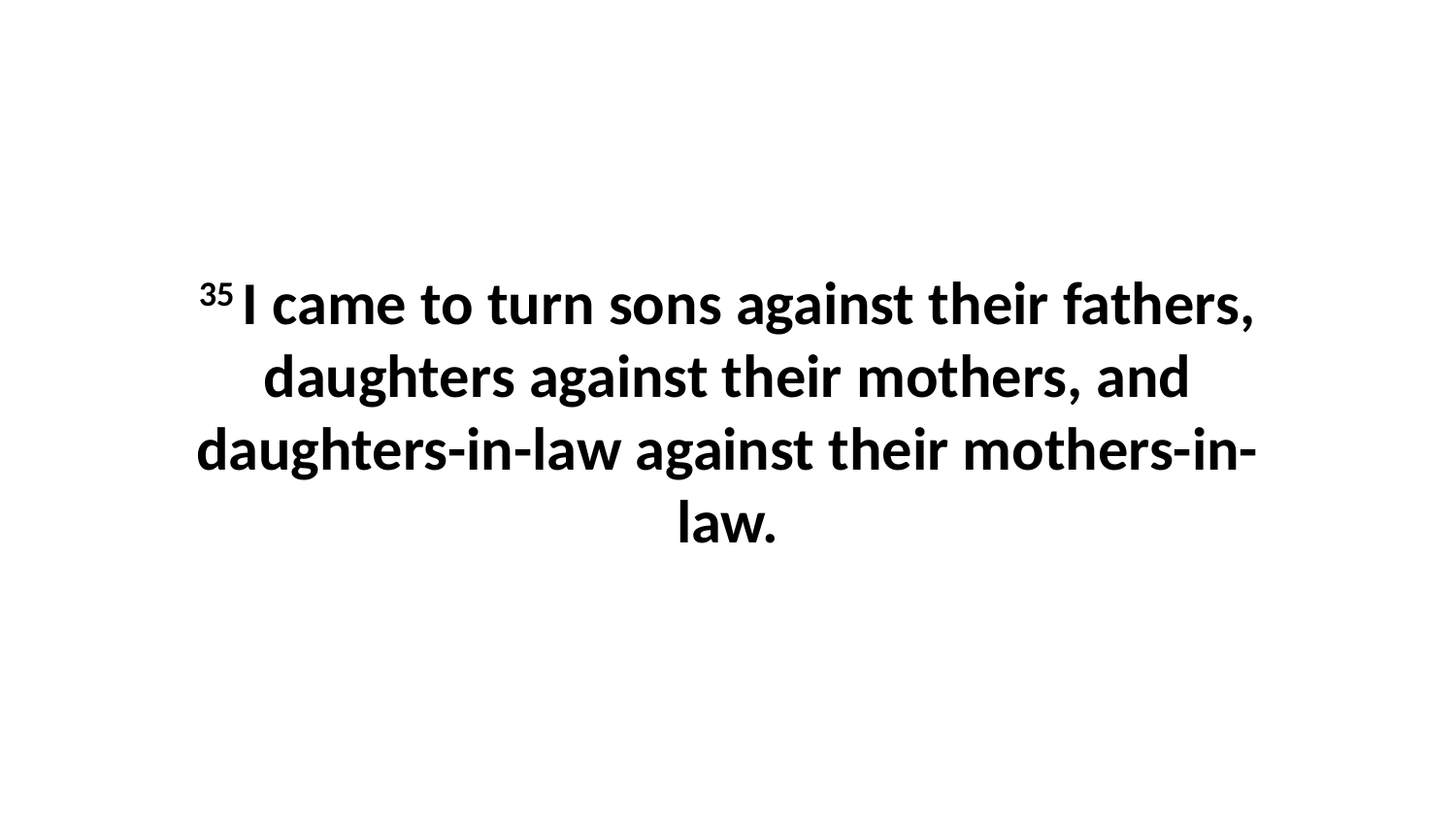

35 I came to turn sons against their fathers, daughters against their mothers, and daughters-in-law against their mothers-in-law.